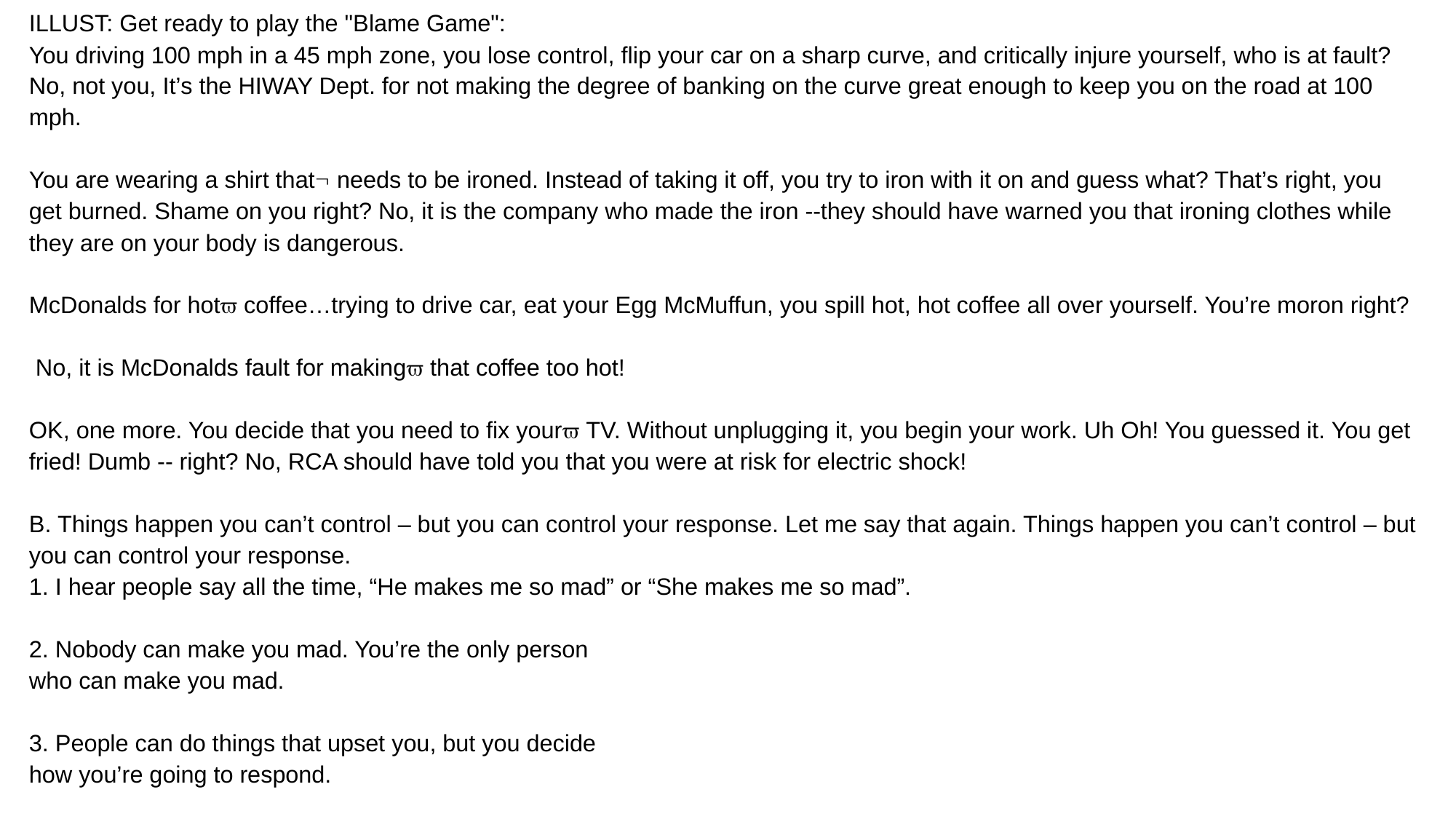

ILLUST: Get ready to play the "Blame Game":
You driving 100 mph in a 45 mph zone, you lose control, flip your car on a sharp curve, and critically injure yourself, who is at fault? No, not you, It’s the HIWAY Dept. for not making the degree of banking on the curve great enough to keep you on the road at 100 mph.
You are wearing a shirt that¬ needs to be ironed. Instead of taking it off, you try to iron with it on and guess what? That’s right, you get burned. Shame on you right? No, it is the company who made the iron --they should have warned you that ironing clothes while they are on your body is dangerous.
McDonalds for hotϖ coffee…trying to drive car, eat your Egg McMuffun, you spill hot, hot coffee all over yourself. You’re moron right?
 No, it is McDonalds fault for makingϖ that coffee too hot!
OK, one more. You decide that you need to fix yourϖ TV. Without unplugging it, you begin your work. Uh Oh! You guessed it. You get fried! Dumb -- right? No, RCA should have told you that you were at risk for electric shock!
B. Things happen you can’t control – but you can control your response. Let me say that again. Things happen you can’t control – but you can control your response.
1. I hear people say all the time, “He makes me so mad” or “She makes me so mad”.
2. Nobody can make you mad. You’re the only person
who can make you mad.
3. People can do things that upset you, but you decide
how you’re going to respond.